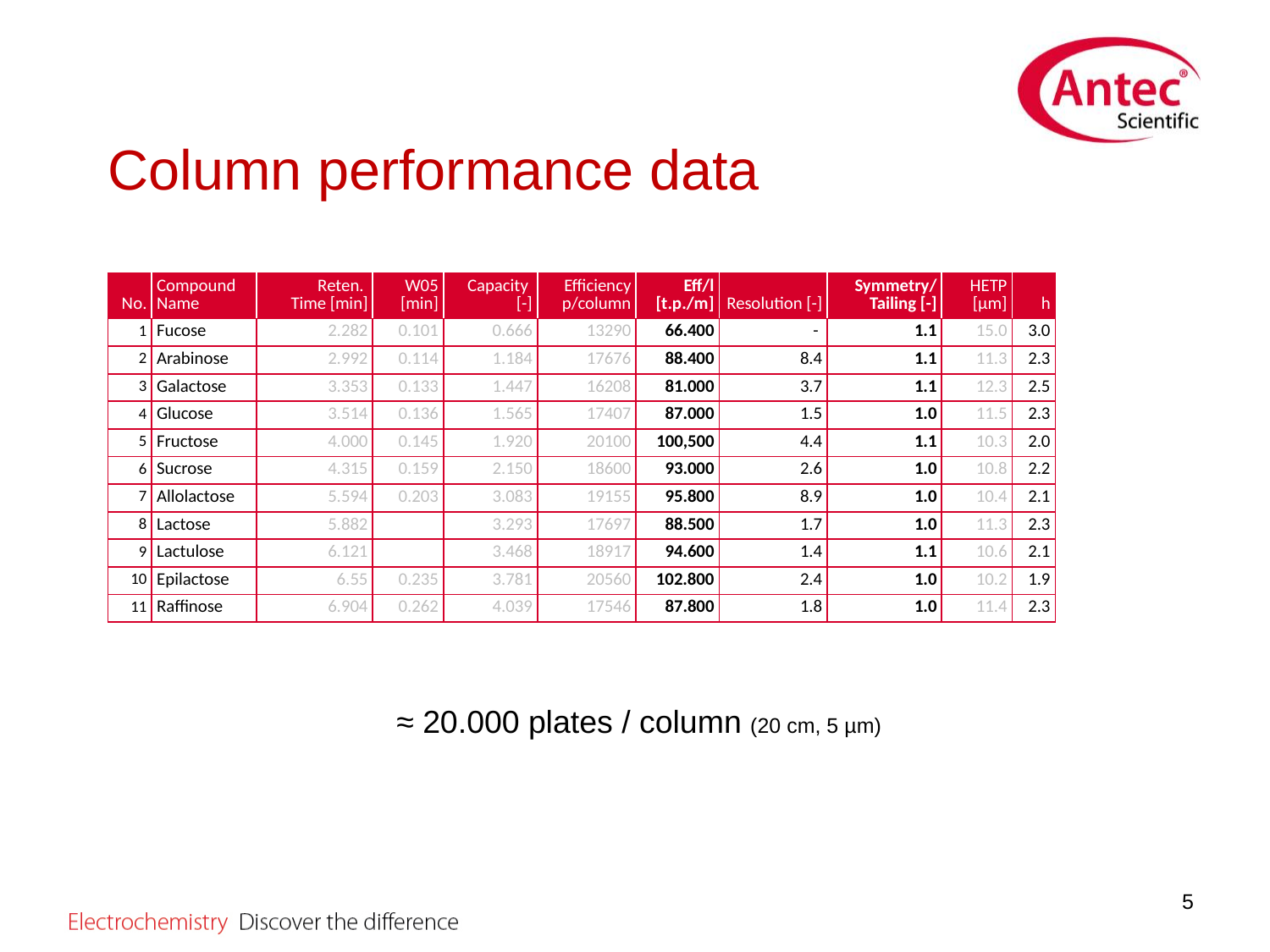

# Column performance data
| No. | Compound Name | Reten. Time [min] | W05 [min] | Capacity [-] | Efficiency p/column | Eff/l [t.p./m] | Resolution [-] | Symmetry/ Tailing [-] | HETP [µm] | h |
| --- | --- | --- | --- | --- | --- | --- | --- | --- | --- | --- |
| 1 | Fucose | 2.282 | 0.101 | 0.666 | 13290 | 66.400 | - | 1.1 | 15.0 | 3.0 |
| 2 | Arabinose | 2.992 | 0.114 | 1.184 | 17676 | 88.400 | 8.4 | 1.1 | 11.3 | 2.3 |
| 3 | Galactose | 3.353 | 0.133 | 1.447 | 16208 | 81.000 | 3.7 | 1.1 | 12.3 | 2.5 |
| 4 | Glucose | 3.514 | 0.136 | 1.565 | 17407 | 87.000 | 1.5 | 1.0 | 11.5 | 2.3 |
| 5 | Fructose | 4.000 | 0.145 | 1.920 | 20100 | 100,500 | 4.4 | 1.1 | 10.3 | 2.0 |
| 6 | Sucrose | 4.315 | 0.159 | 2.150 | 18600 | 93.000 | 2.6 | 1.0 | 10.8 | 2.2 |
| 7 | Allolactose | 5.594 | 0.203 | 3.083 | 19155 | 95.800 | 8.9 | 1.0 | 10.4 | 2.1 |
| 8 | Lactose | 5.882 |  | 3.293 | 17697 | 88.500 | 1.7 | 1.0 | 11.3 | 2.3 |
| 9 | Lactulose | 6.121 |  | 3.468 | 18917 | 94.600 | 1.4 | 1.1 | 10.6 | 2.1 |
| 10 | Epilactose | 6.55 | 0.235 | 3.781 | 20560 | 102.800 | 2.4 | 1.0 | 10.2 | 1.9 |
| 11 | Raffinose | 6.904 | 0.262 | 4.039 | 17546 | 87.800 | 1.8 | 1.0 | 11.4 | 2.3 |
≈ 20.000 plates / column (20 cm, 5 µm)
5